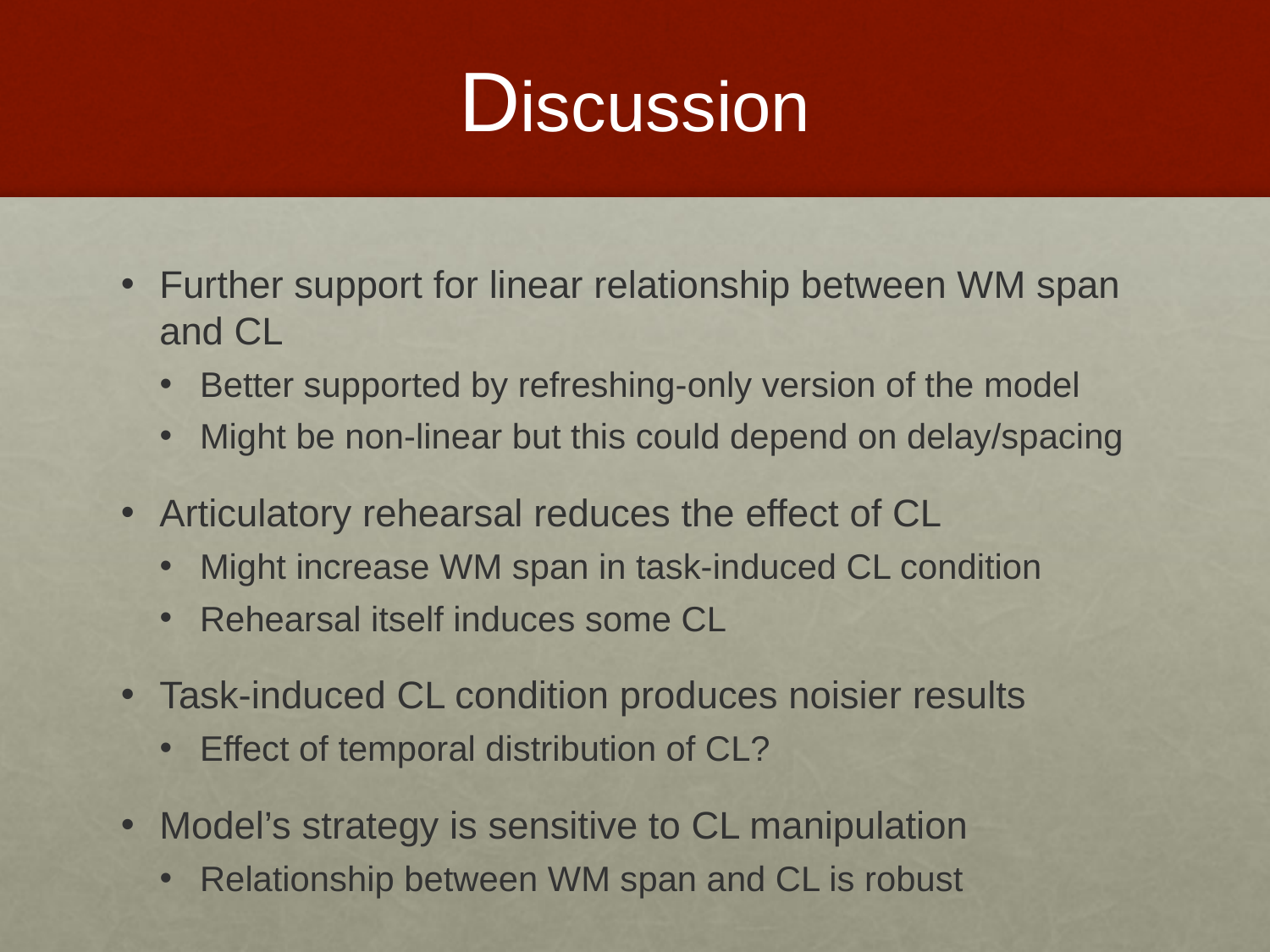

# Discussion
Further support for linear relationship between WM span and CL
Better supported by refreshing-only version of the model
Might be non-linear but this could depend on delay/spacing
Articulatory rehearsal reduces the effect of CL
Might increase WM span in task-induced CL condition
Rehearsal itself induces some CL
Task-induced CL condition produces noisier results
Effect of temporal distribution of CL?
Model’s strategy is sensitive to CL manipulation
Relationship between WM span and CL is robust